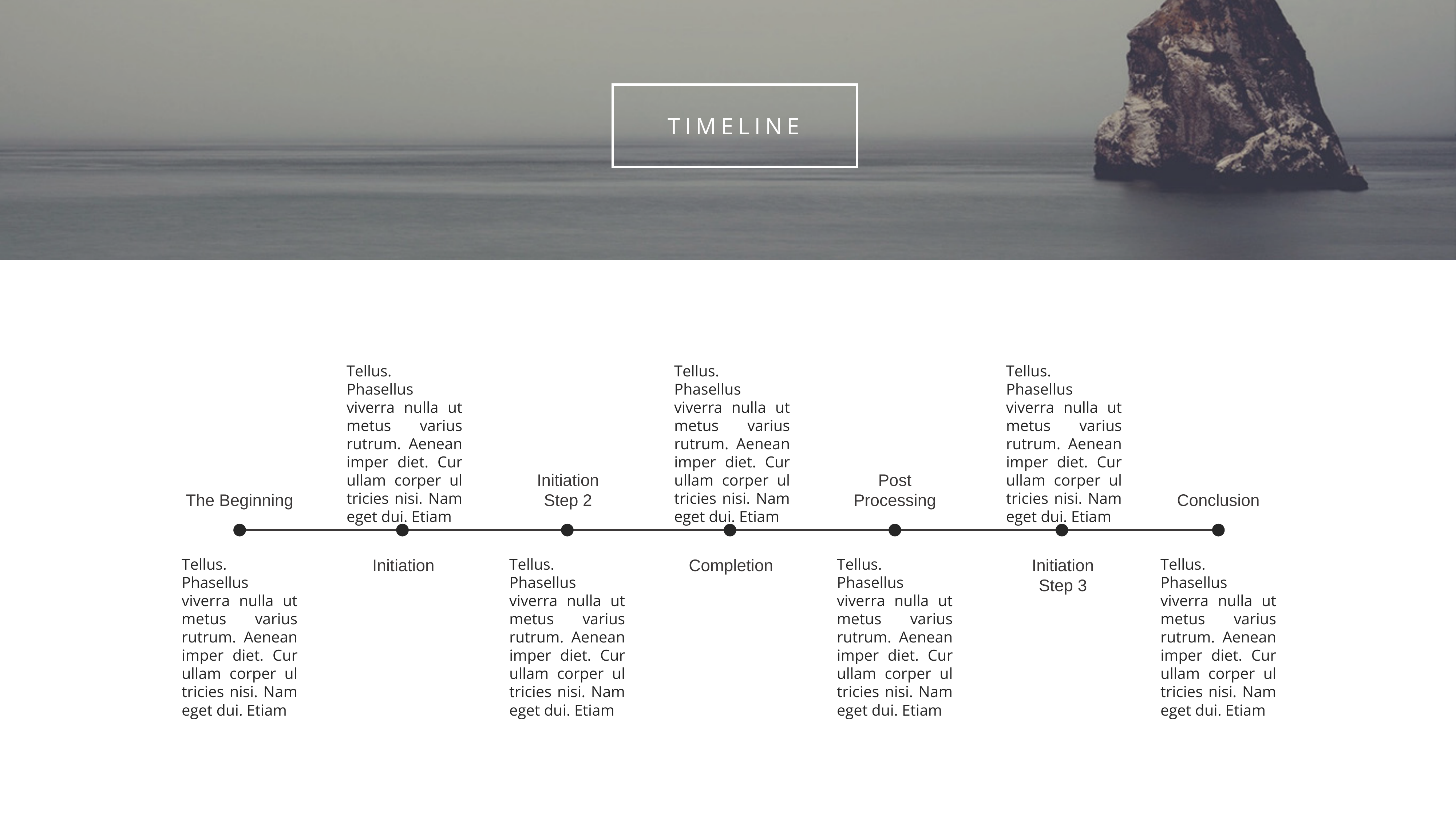

TIMELINE
Tellus. Phasellus viverra nulla ut metus varius rutrum. Aenean imper diet. Cur ullam corper ul tricies nisi. Nam eget dui. Etiam
Tellus. Phasellus viverra nulla ut metus varius rutrum. Aenean imper diet. Cur ullam corper ul tricies nisi. Nam eget dui. Etiam
Tellus. Phasellus viverra nulla ut metus varius rutrum. Aenean imper diet. Cur ullam corper ul tricies nisi. Nam eget dui. Etiam
Initiation
Step 2
Post
Processing
The Beginning
Conclusion

Tellus. Phasellus viverra nulla ut metus varius rutrum. Aenean imper diet. Cur ullam corper ul tricies nisi. Nam eget dui. Etiam
Initiation
Tellus. Phasellus viverra nulla ut metus varius rutrum. Aenean imper diet. Cur ullam corper ul tricies nisi. Nam eget dui. Etiam
Completion
Tellus. Phasellus viverra nulla ut metus varius rutrum. Aenean imper diet. Cur ullam corper ul tricies nisi. Nam eget dui. Etiam
Initiation
Step 3
Tellus. Phasellus viverra nulla ut metus varius rutrum. Aenean imper diet. Cur ullam corper ul tricies nisi. Nam eget dui. Etiam